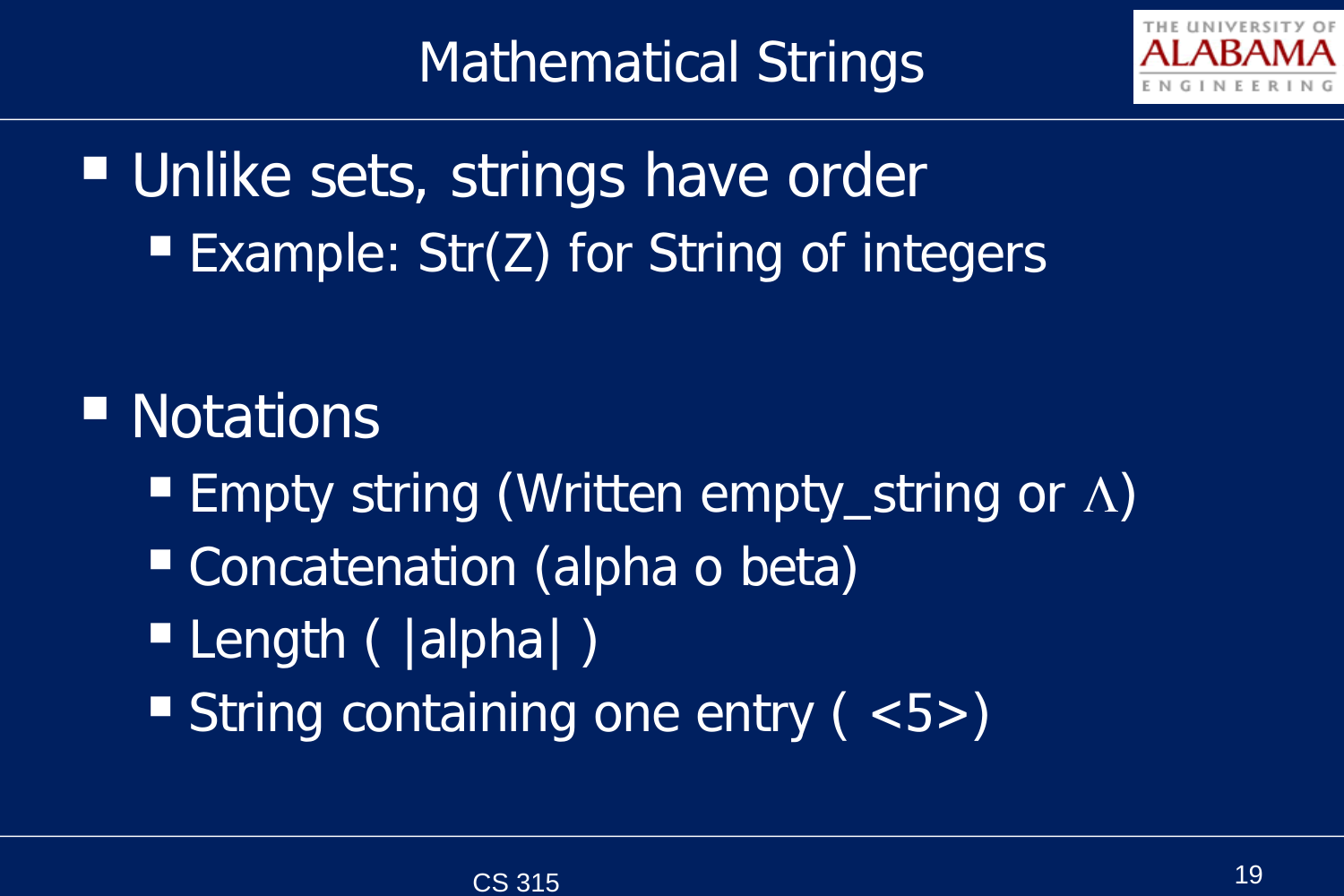

# Mathematical Strings
Unlike sets, strings have order
Example: Str(Z) for String of integers

Notations
Empty string (Written empty_string or Λ)
Concatenation (alpha o beta)
Length ( |alpha| )
String containing one entry ( <5>)
CS 315                                                                             Spring 2011
19